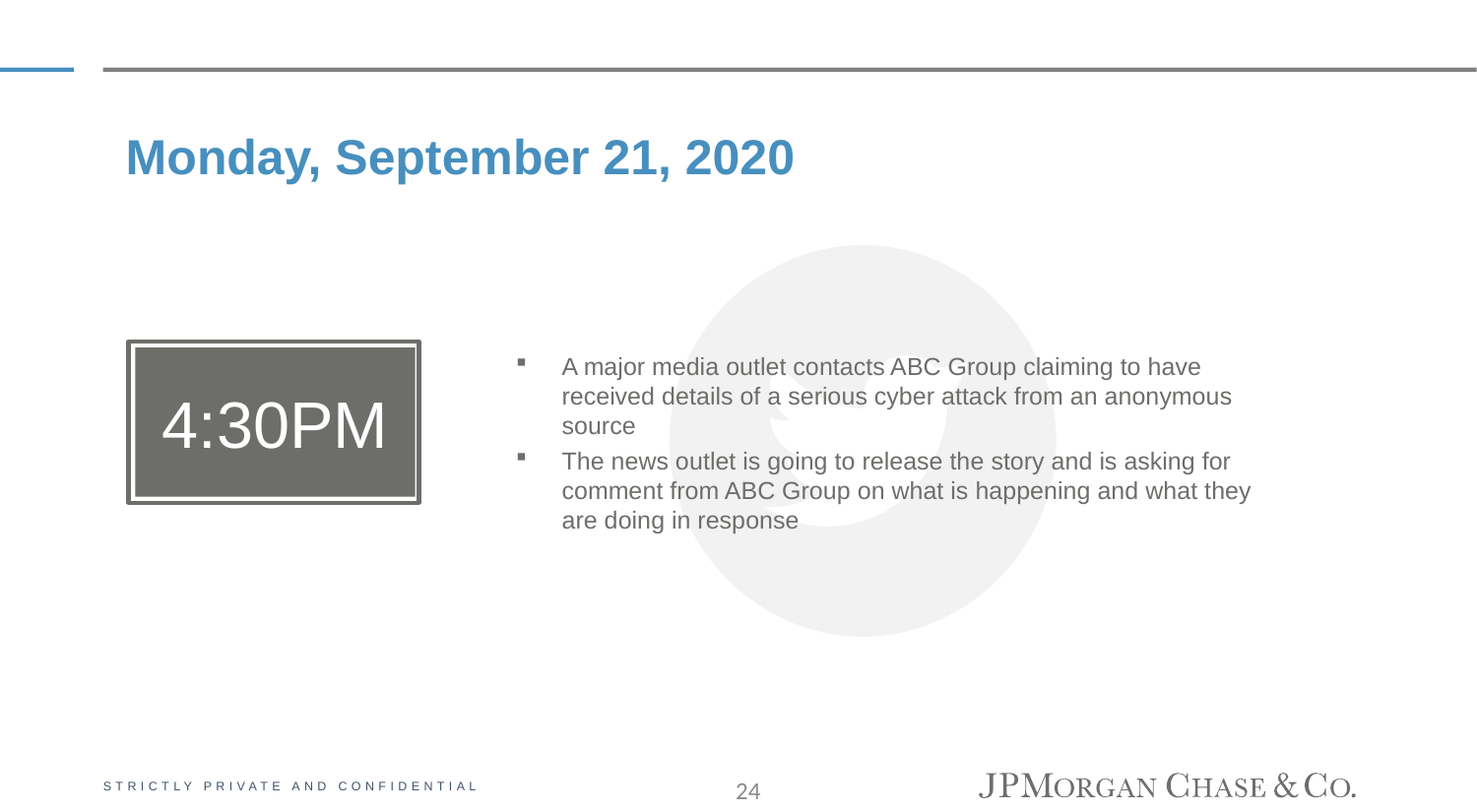

Monday, September 21, 2020

A major media outlet contacts ABC Group claiming to have received details of a serious cyber attack from an anonymous source
The news outlet is going to release the story and is asking for comment from ABC Group on what is happening and what they are doing in response
4:30PM
24